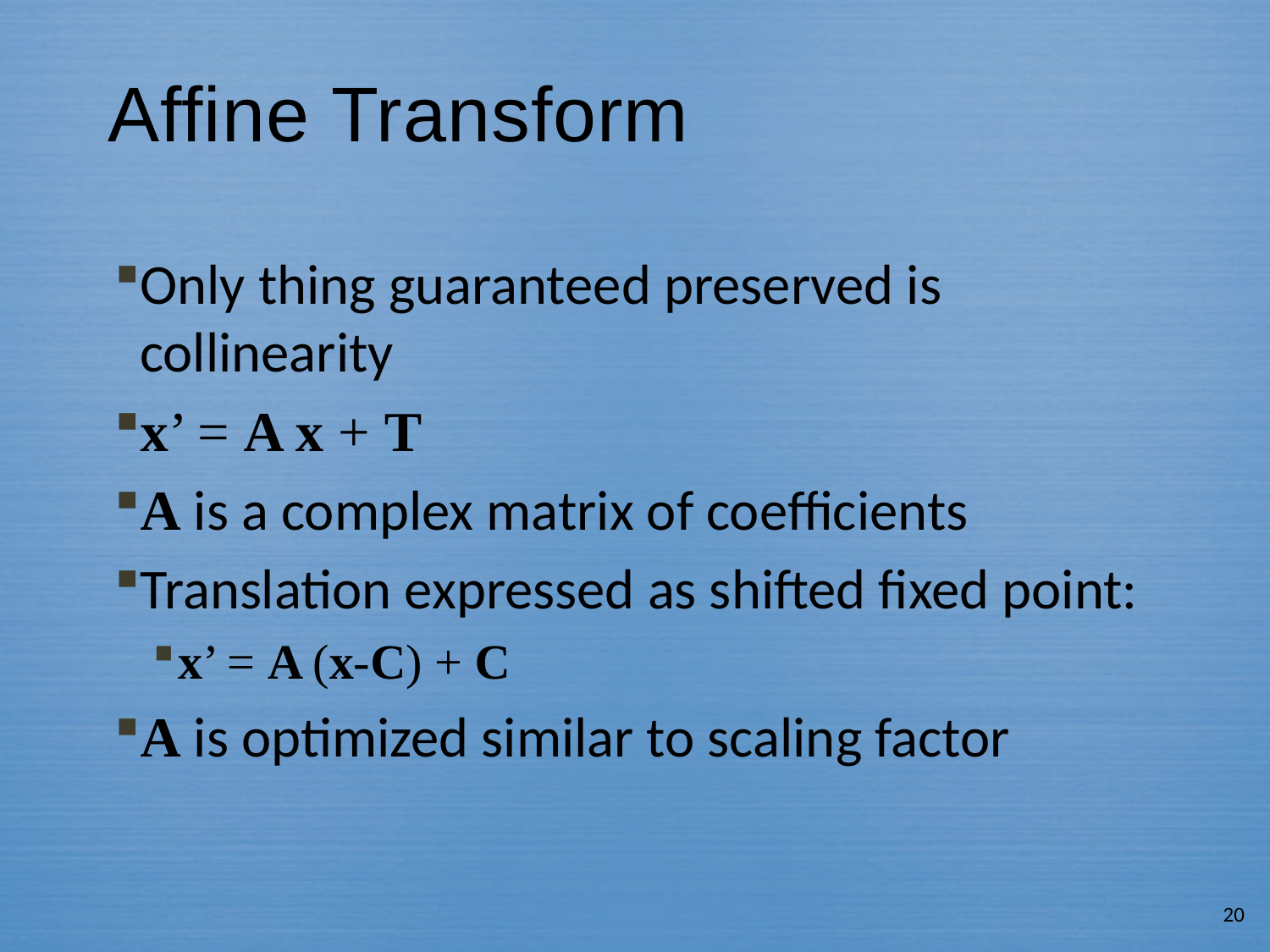

# Affine Transform
Only thing guaranteed preserved is collinearity
x’ = A x + T
A is a complex matrix of coefficients
Translation expressed as shifted fixed point:
x’ = A (x-C) + C
A is optimized similar to scaling factor
20